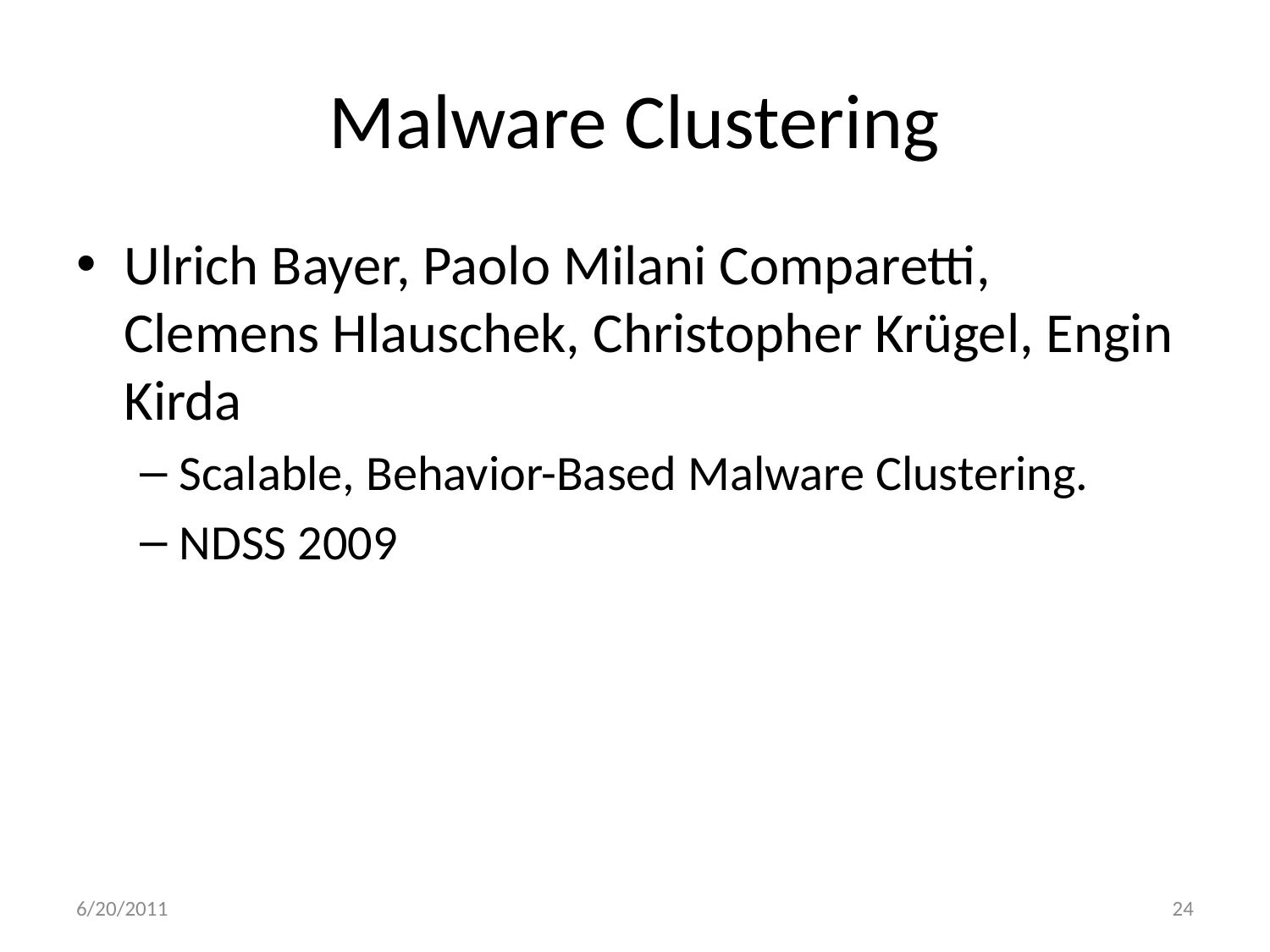

# Malware Clustering
Ulrich Bayer, Paolo Milani Comparetti, Clemens Hlauschek, Christopher Krügel, Engin Kirda
Scalable, Behavior-Based Malware Clustering.
NDSS 2009
6/20/2011

24